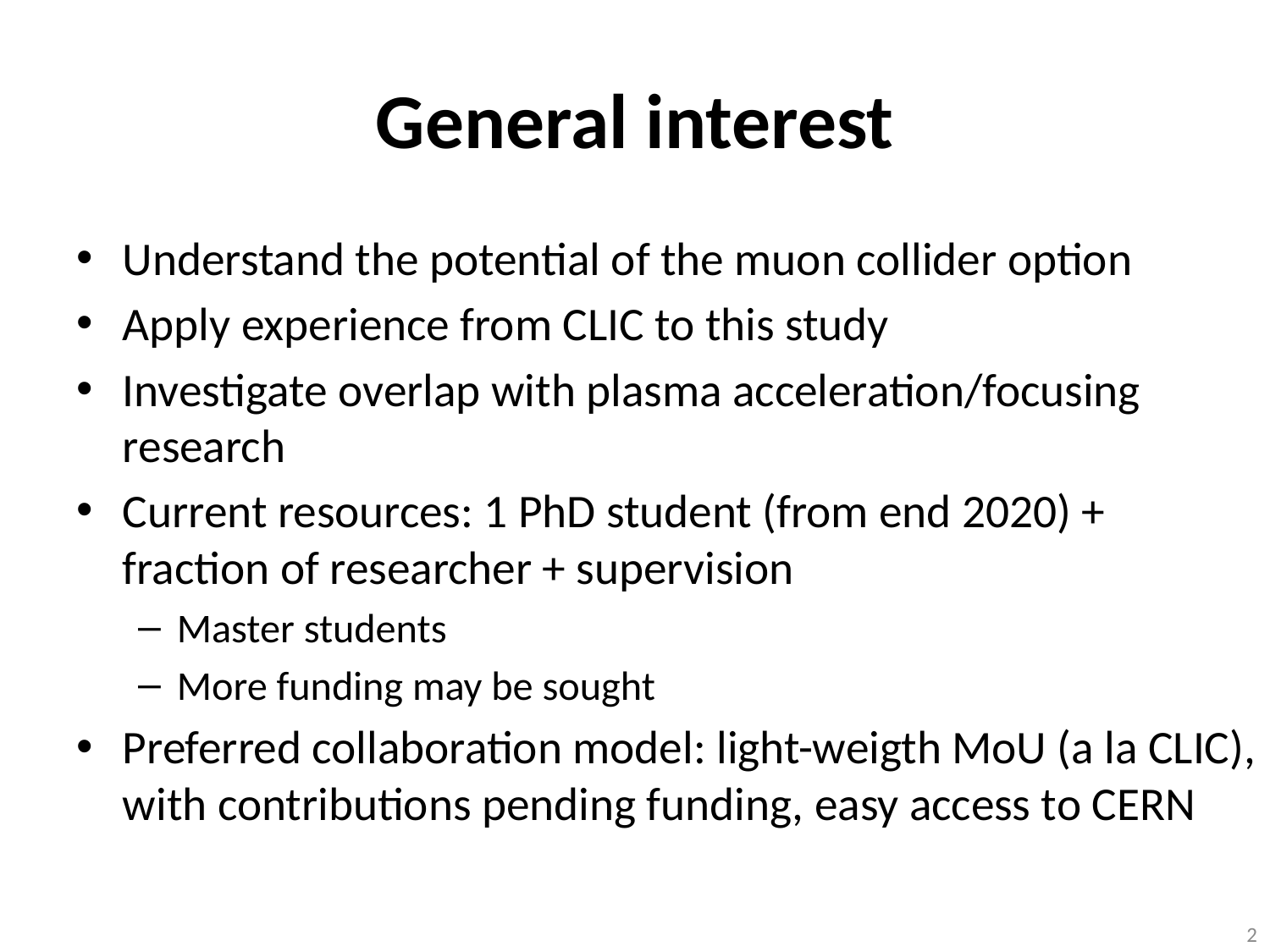

# General interest
Understand the potential of the muon collider option
Apply experience from CLIC to this study
Investigate overlap with plasma acceleration/focusing research
Current resources: 1 PhD student (from end 2020) + fraction of researcher + supervision
Master students
More funding may be sought
Preferred collaboration model: light-weigth MoU (a la CLIC), with contributions pending funding, easy access to CERN

2